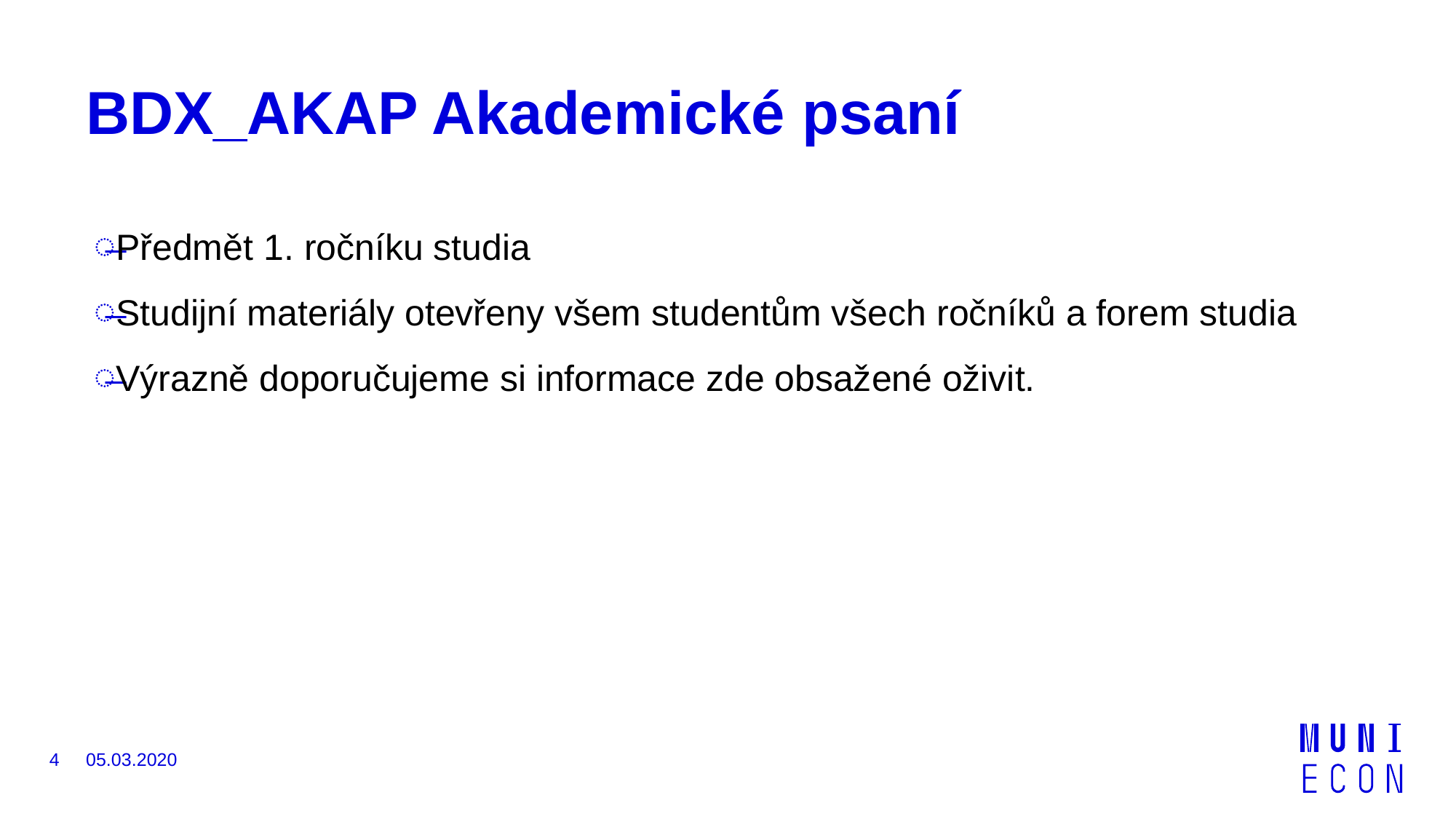

# BDX_AKAP Akademické psaní
Předmět 1. ročníku studia
Studijní materiály otevřeny všem studentům všech ročníků a forem studia
Výrazně doporučujeme si informace zde obsažené oživit.

4
05.03.2020